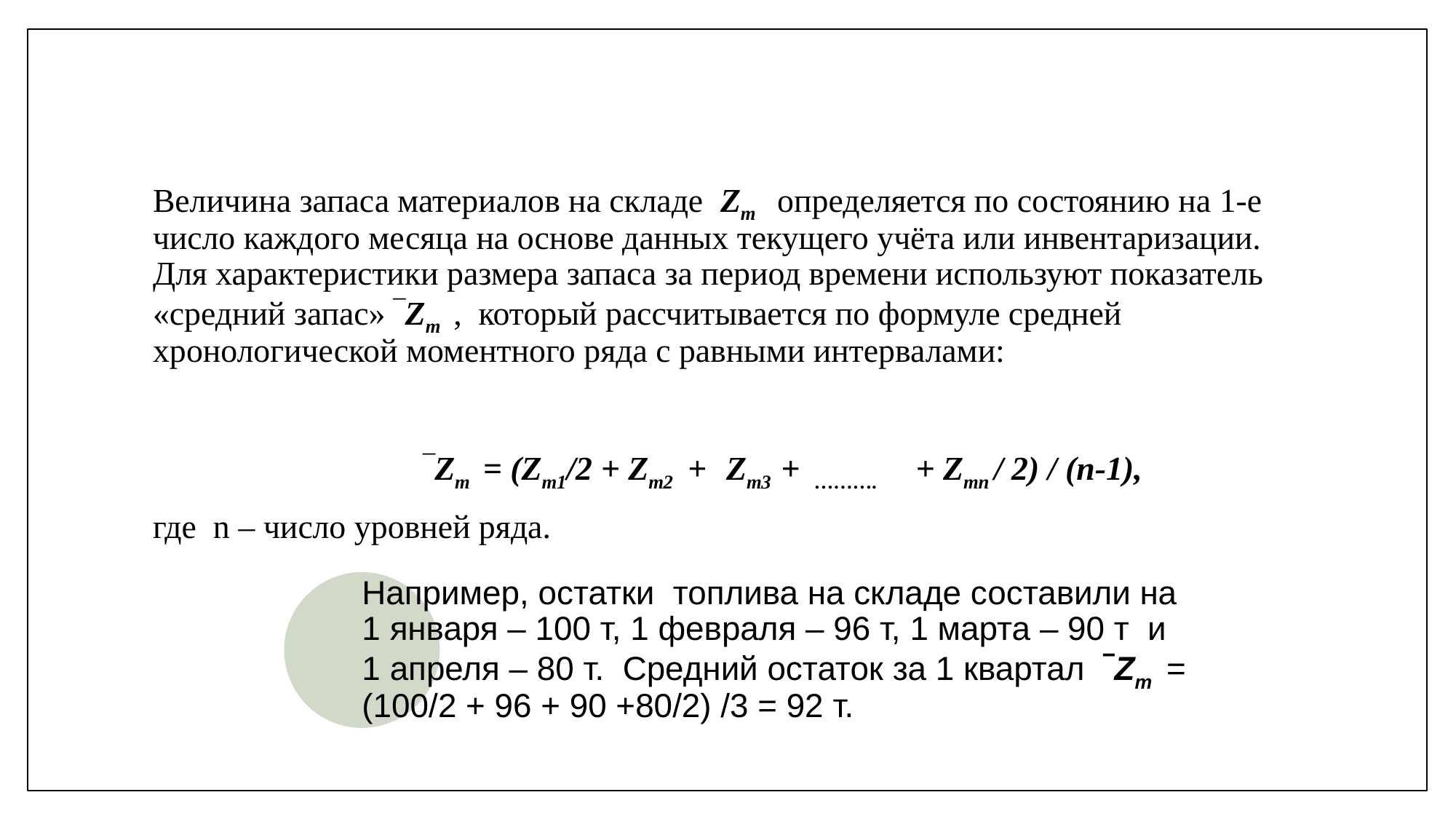

#
Величина запаса материалов на складе  Zm   определяется по состоянию на 1-е число каждого месяца на основе данных текущего учёта или инвентаризации. Для характеристики размера запаса за период времени используют показатель «средний запас» ‾Zm  ,  который рассчитывается по формуле средней хронологической моментного ряда с равными интервалами:

	‾Zm  = (Zm1/2 + Zm2   +    Zm3  +   ……….     + Zmn / 2) / (n-1),
где  n – число уровней ряда.
Например, остатки  топлива на складе составили на 1 января – 100 т, 1 февраля – 96 т, 1 марта – 90 т  и 1 апреля – 80 т.  Средний остаток за 1 квартал  ‾Zm  = (100/2 + 96 + 90 +80/2) /3 = 92 т.